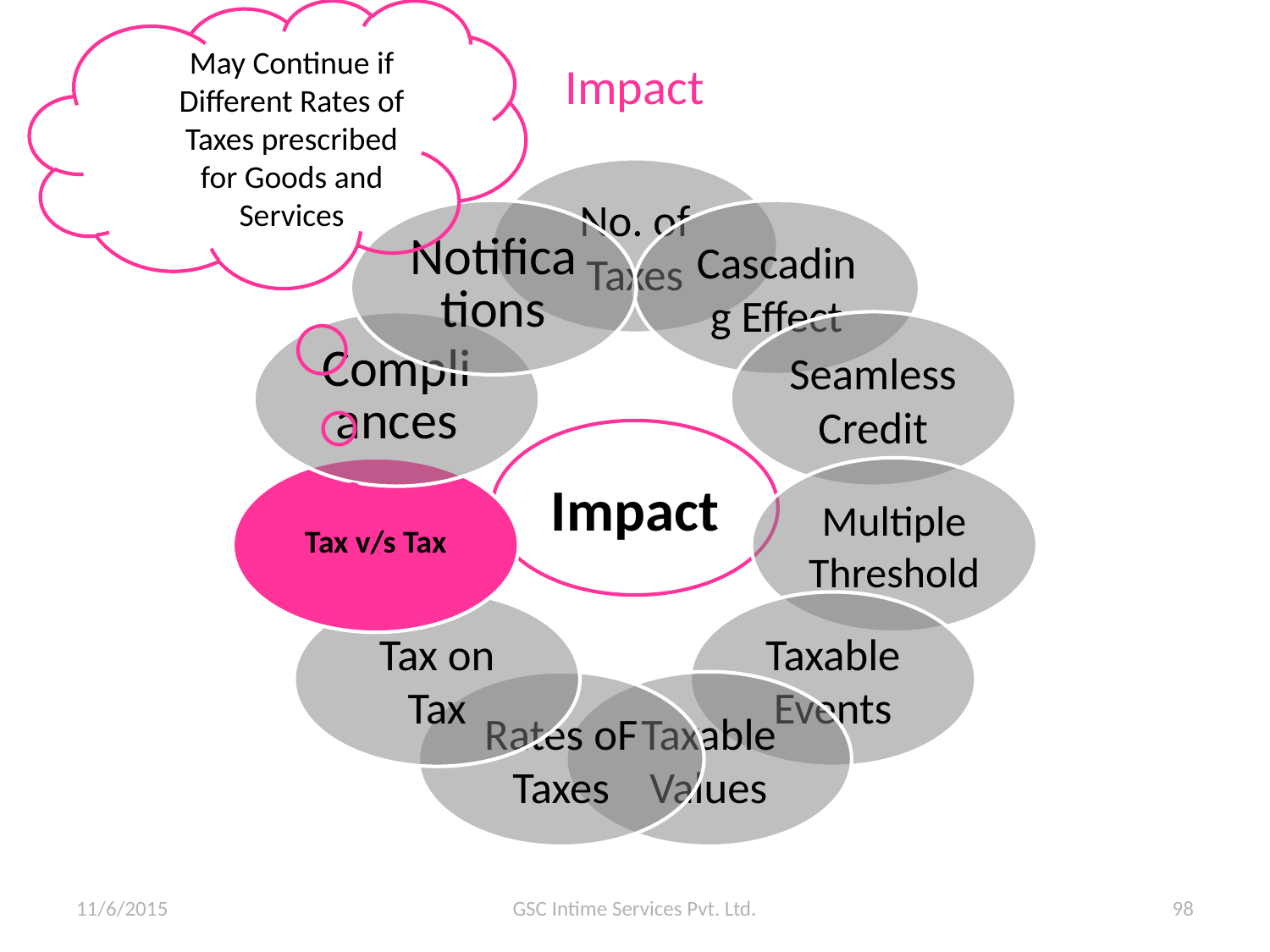

May Continue if Different Rates of Taxes prescribed for Goods and Services
# Impact
Impact
Multiple Threshold
Rates oF Taxes
Tax on Tax
Tax v/s Tax
11/6/2015
GSC Intime Services Pvt. Ltd.
98